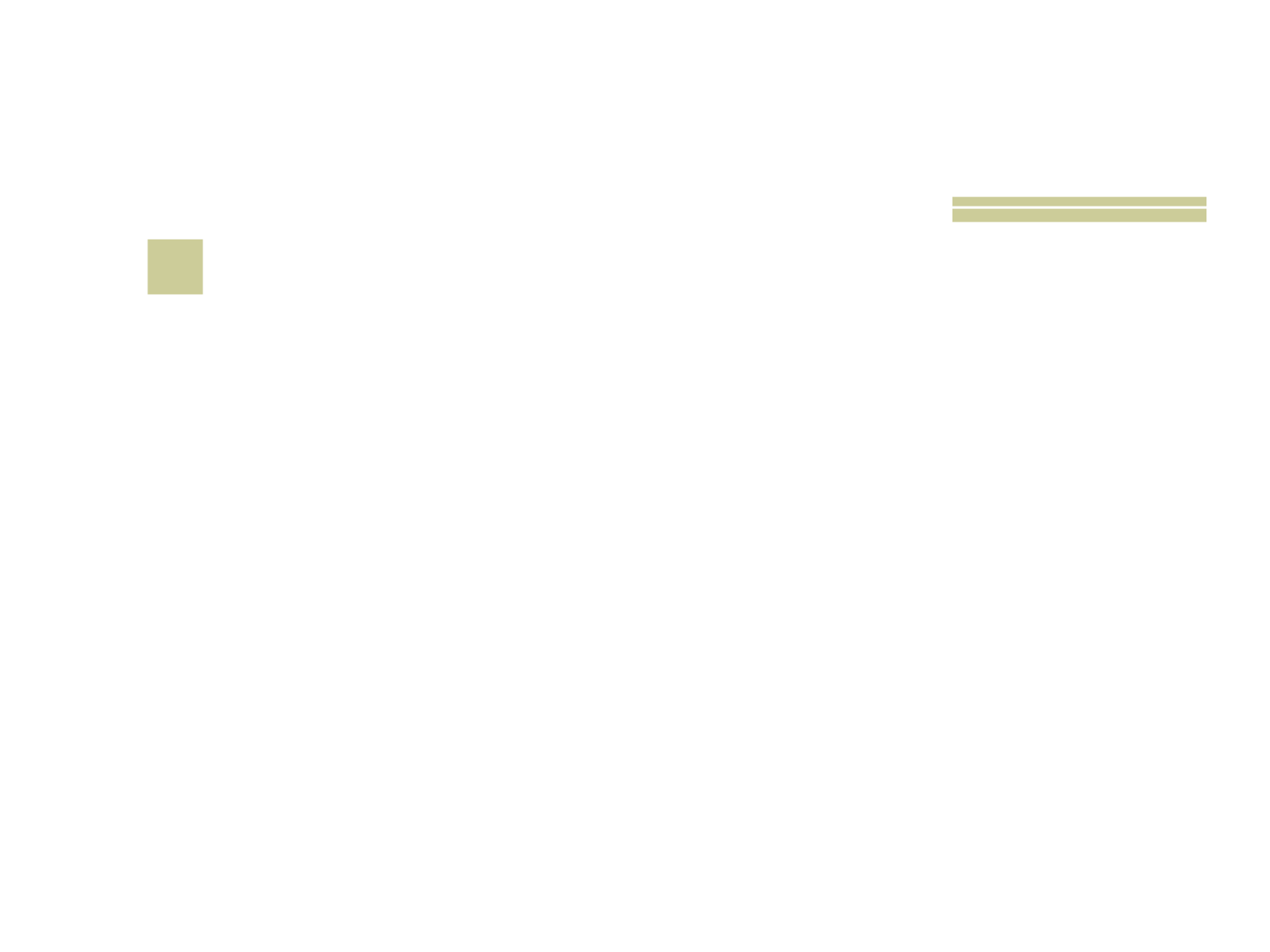

# 2
 Por que alimento o personagem bíblico Esaú vendeu a sua primogenitura??